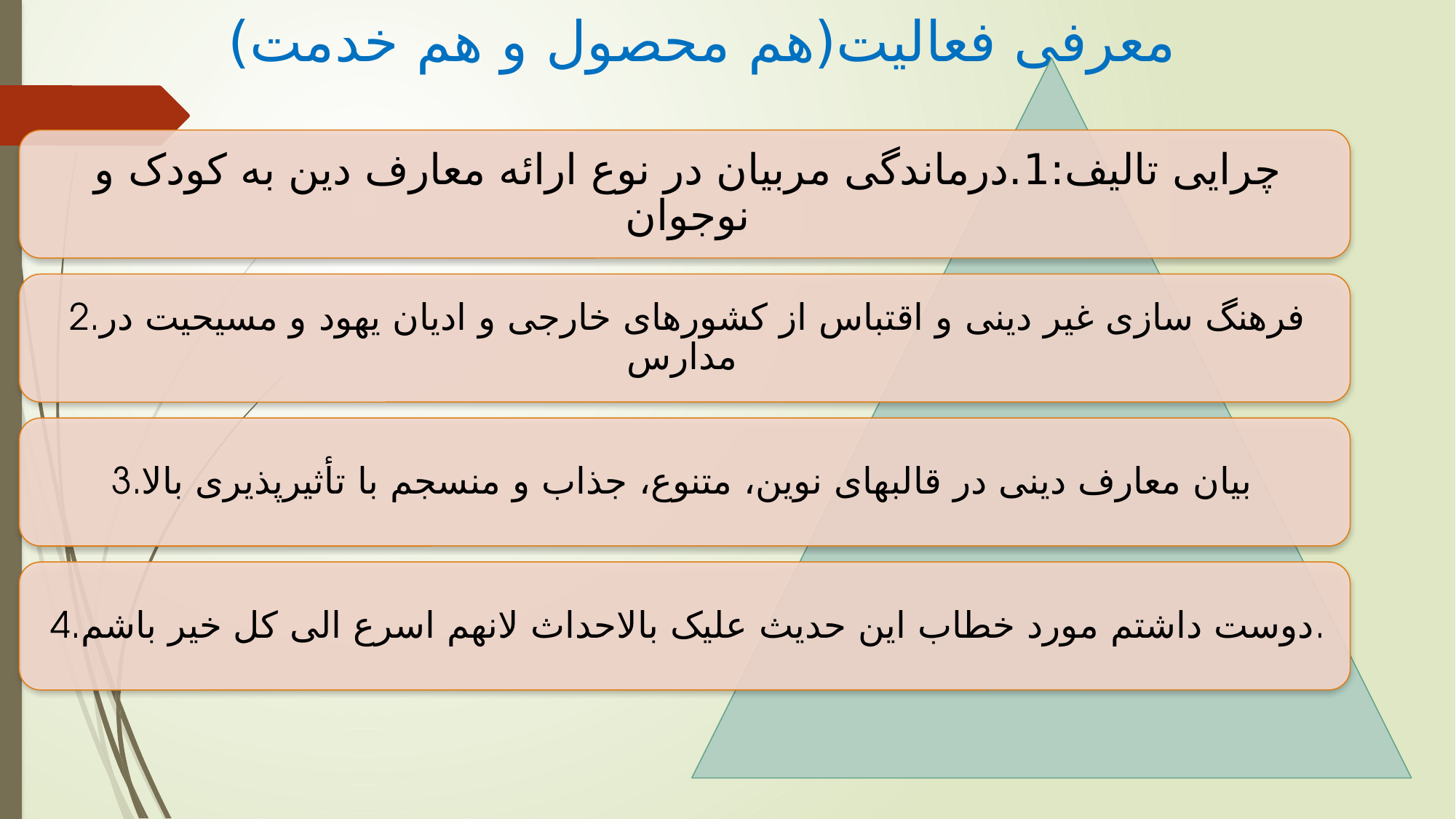

# معرفی فعالیت(هم محصول و هم خدمت)
چرایی تالیف:1.درماندگی مربیان در نوع ارائه معارف دین به کودک و نوجوان
2.فرهنگ سازی غیر دینی و اقتباس از کشورهای خارجی و ادیان یهود و مسیحیت در مدارس
3.بیان معارف دینی در قالب­های نوین، متنوع، جذاب و منسجم با تأثیرپذیری بالا
4.دوست داشتم مورد خطاب این حدیث علیک بالاحداث لانهم اسرع الی کل خیر باشم.